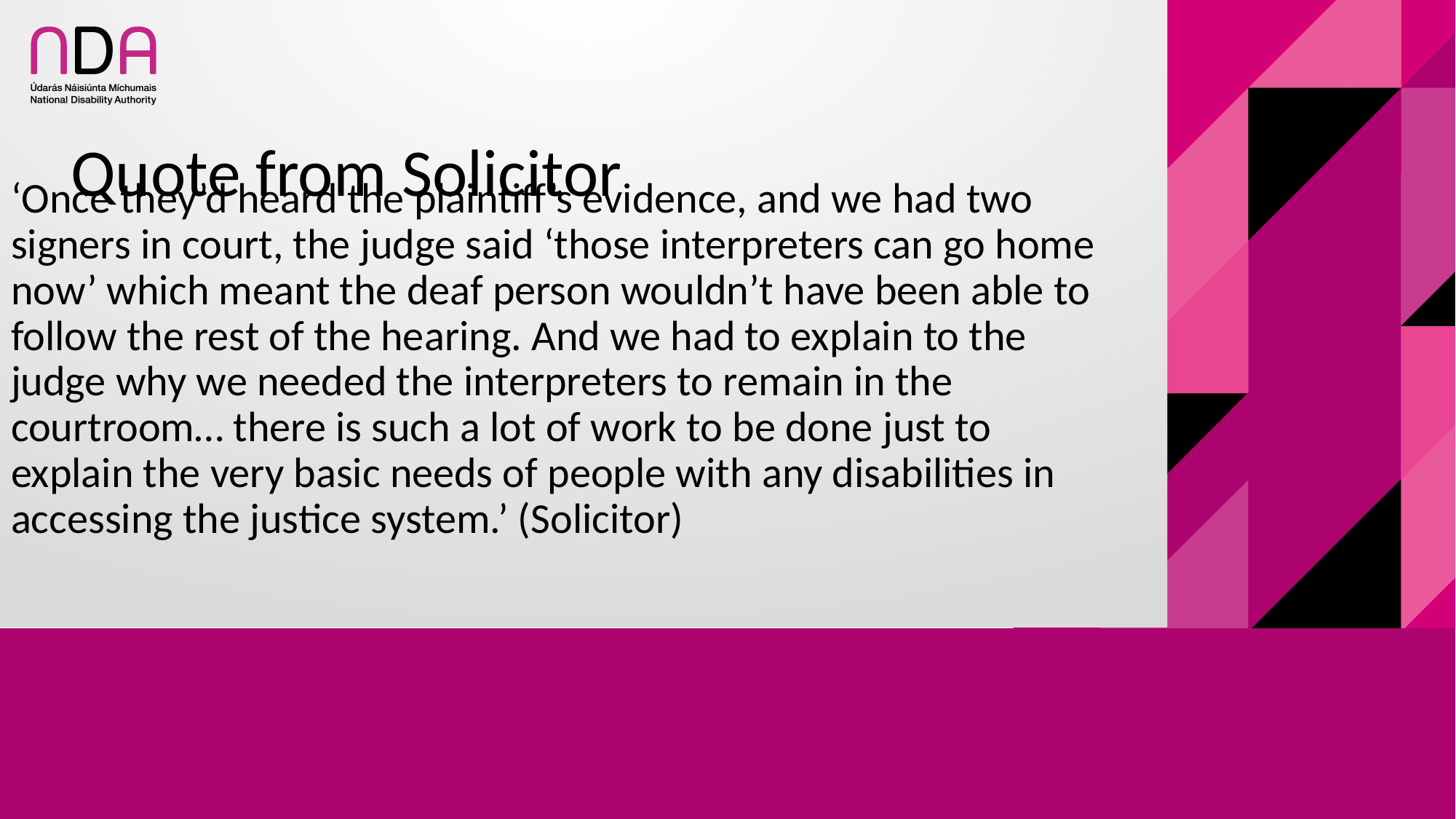

# Quote from Solicitor
‘Once they’d heard the plaintiff’s evidence, and we had two signers in court, the judge said ‘those interpreters can go home now’ which meant the deaf person wouldn’t have been able to follow the rest of the hearing. And we had to explain to the judge why we needed the interpreters to remain in the courtroom… there is such a lot of work to be done just to explain the very basic needs of people with any disabilities in accessing the justice system.’ (Solicitor)